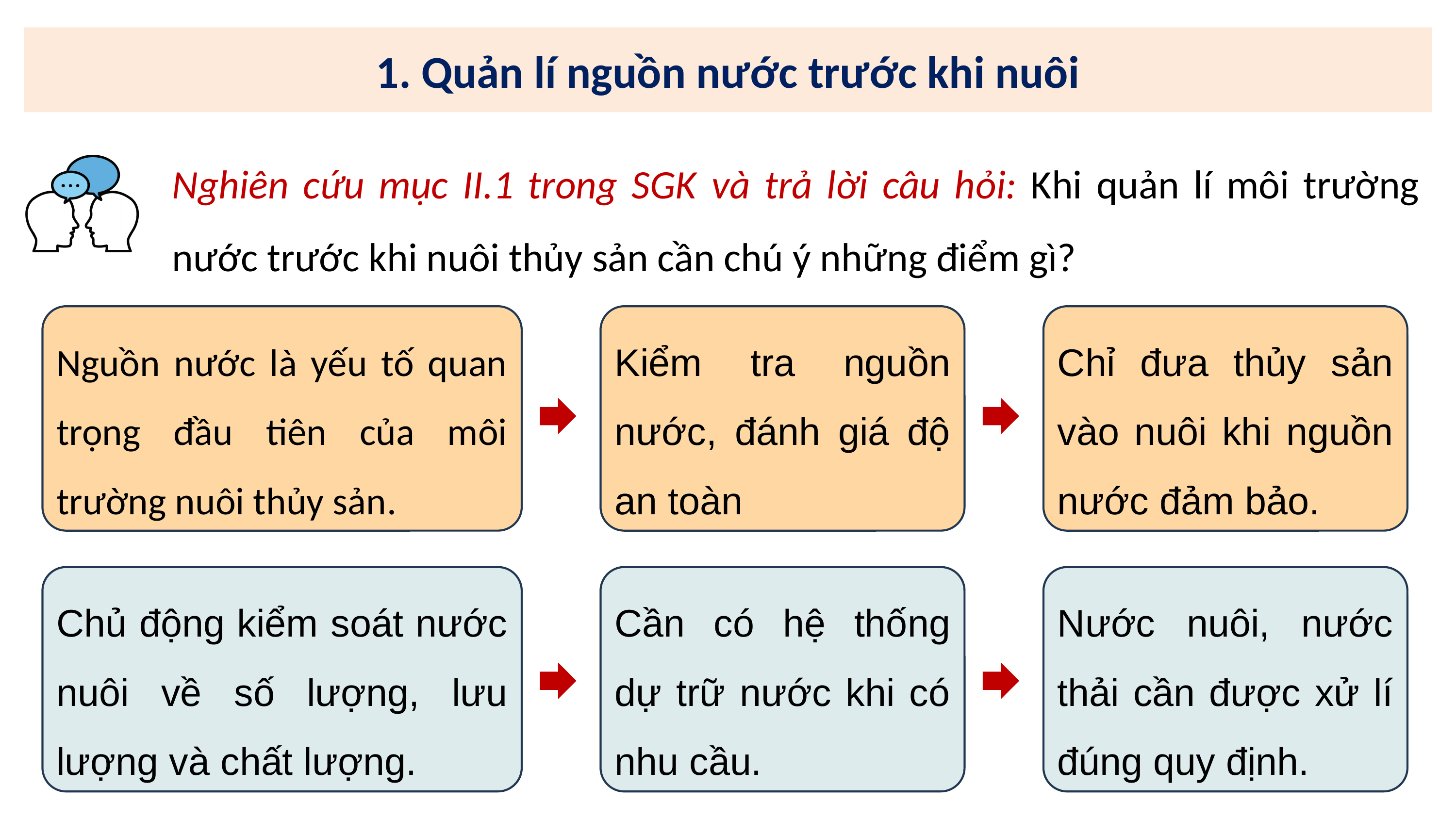

1. Quản lí nguồn nước trước khi nuôi
Nghiên cứu mục II.1 trong SGK và trả lời câu hỏi: Khi quản lí môi trường nước trước khi nuôi thủy sản cần chú ý những điểm gì?

Nguồn nước là yếu tố quan trọng đầu tiên của môi trường nuôi thủy sản.
Kiểm tra nguồn nước, đánh giá độ an toàn
Chỉ đưa thủy sản vào nuôi khi nguồn nước đảm bảo.

Chủ động kiểm soát nước nuôi về số lượng, lưu lượng và chất lượng.
Cần có hệ thống dự trữ nước khi có nhu cầu.
Nước nuôi, nước thải cần được xử lí đúng quy định.